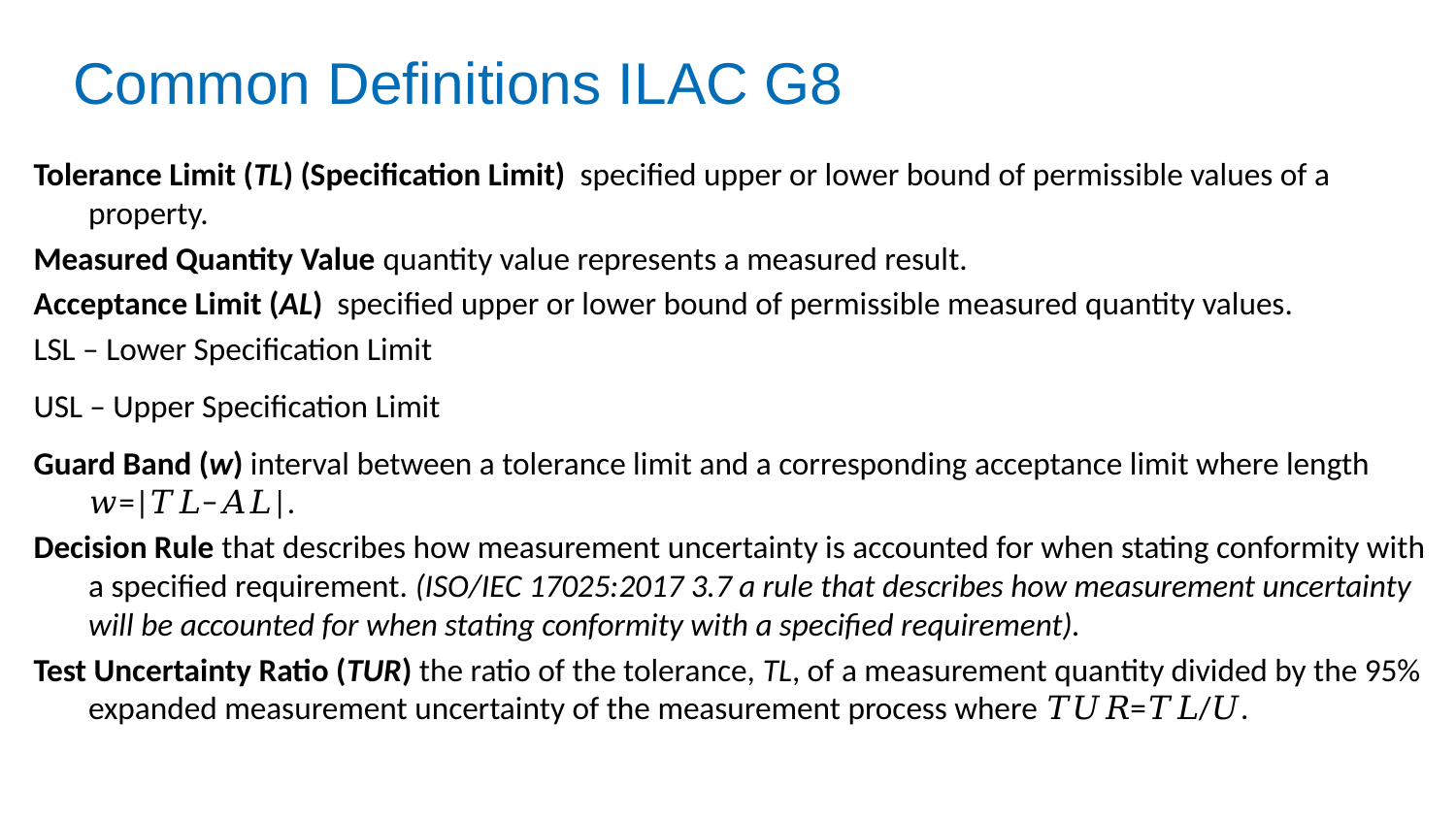

# Common Definitions ILAC G8
Tolerance Limit (TL) (Specification Limit)  specified upper or lower bound of permissible values of a property.
Measured Quantity Value quantity value represents a measured result.
Acceptance Limit (AL)  specified upper or lower bound of permissible measured quantity values.
LSL – Lower Specification Limit
USL – Upper Specification Limit
Guard Band (w) interval between a tolerance limit and a corresponding acceptance limit where length 𝑤=|𝑇𝐿−𝐴𝐿|.
Decision Rule that describes how measurement uncertainty is accounted for when stating conformity with a specified requirement. (ISO/IEC 17025:2017 3.7 a rule that describes how measurement uncertainty will be accounted for when stating conformity with a specified requirement).
Test Uncertainty Ratio (TUR) the ratio of the tolerance, TL, of a measurement quantity divided by the 95% expanded measurement uncertainty of the measurement process where 𝑇𝑈𝑅=𝑇𝐿/𝑈.